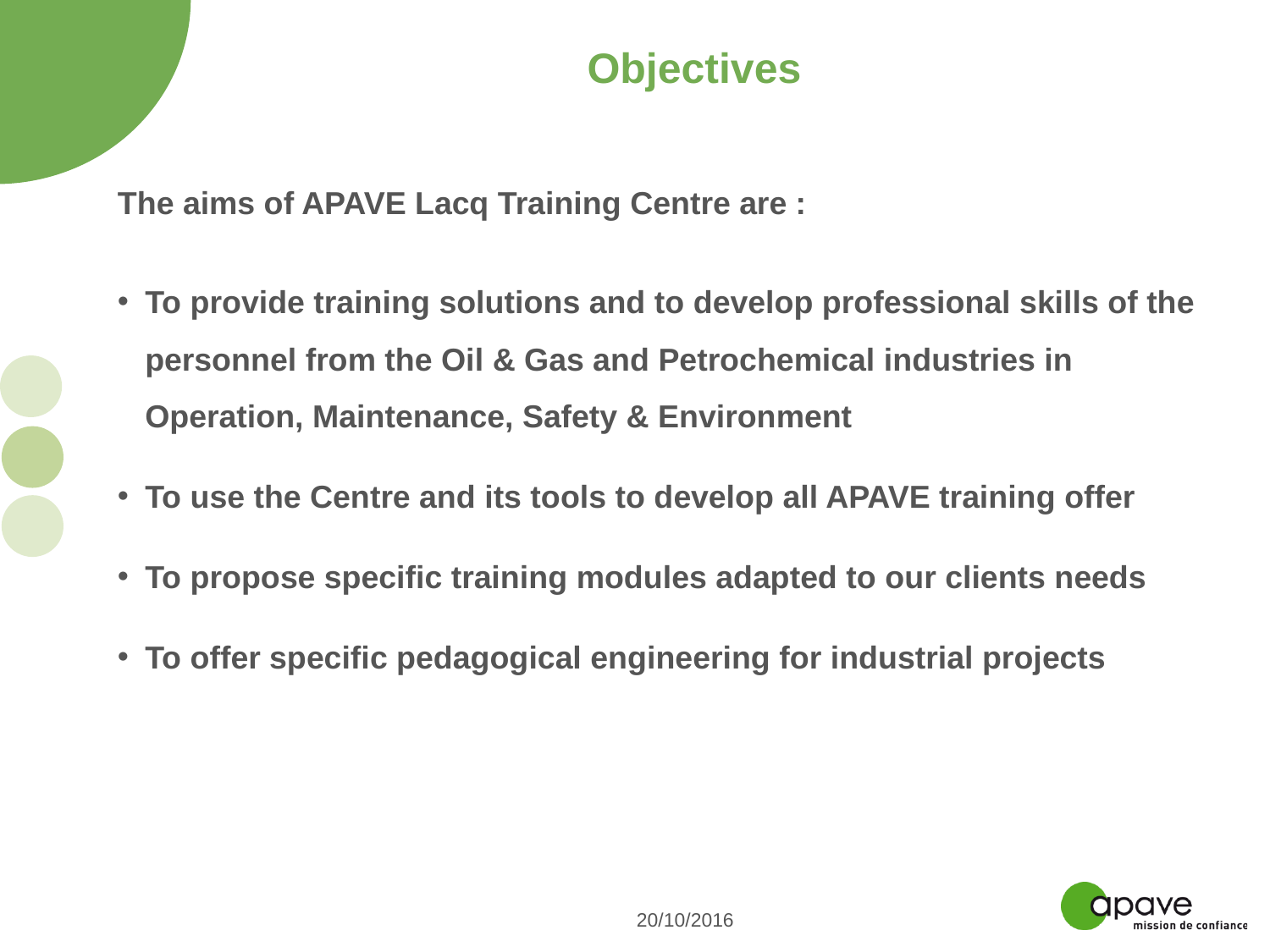

# Objectives
The aims of APAVE Lacq Training Centre are :
To provide training solutions and to develop professional skills of the personnel from the Oil & Gas and Petrochemical industries in Operation, Maintenance, Safety & Environment
To use the Centre and its tools to develop all APAVE training offer
To propose specific training modules adapted to our clients needs
To offer specific pedagogical engineering for industrial projects